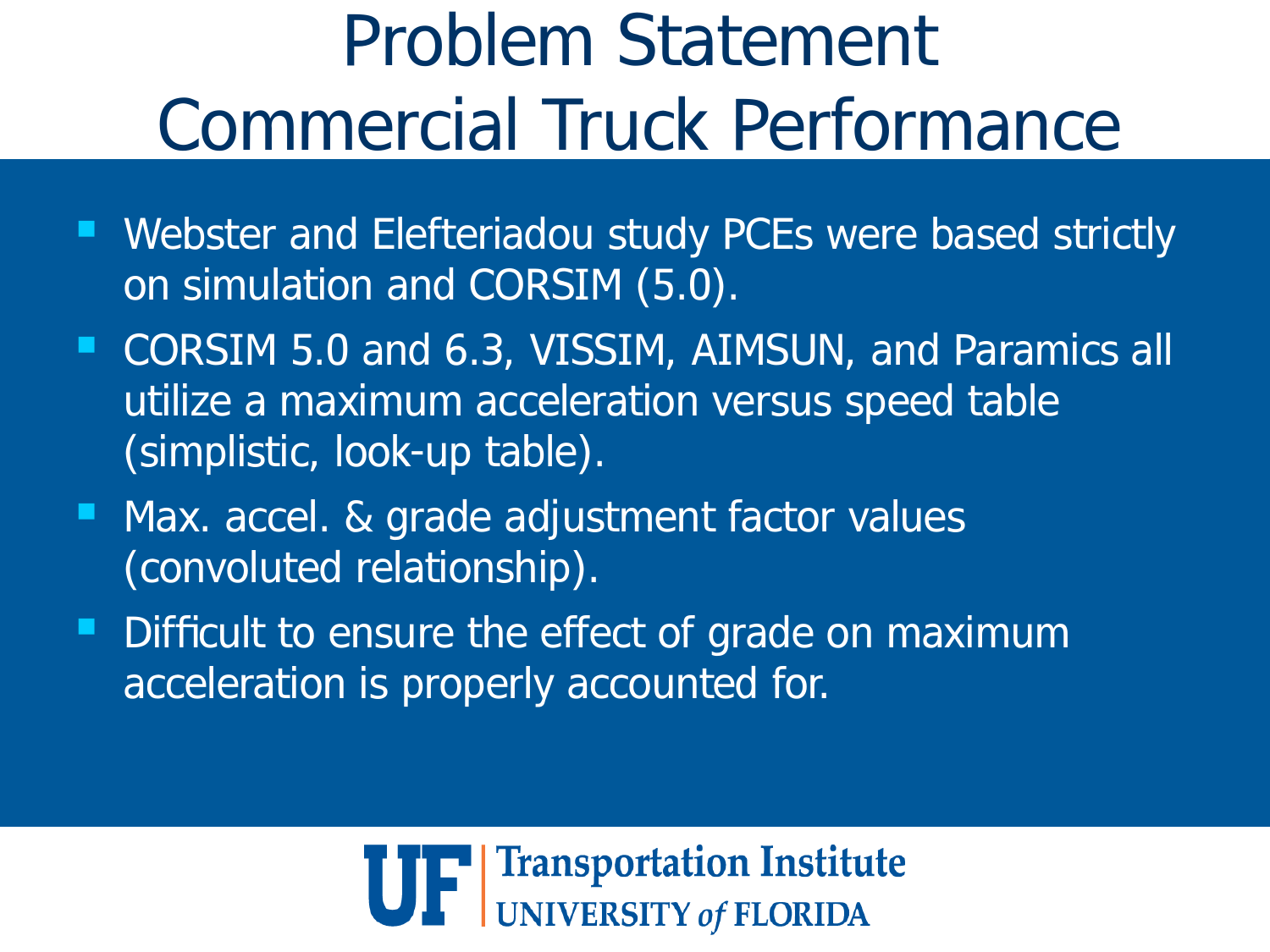

# Problem Statement Commercial Truck Performance
Webster and Elefteriadou study PCEs were based strictly on simulation and CORSIM (5.0).
CORSIM 5.0 and 6.3, VISSIM, AIMSUN, and Paramics all utilize a maximum acceleration versus speed table (simplistic, look-up table).
Max. accel. & grade adjustment factor values (convoluted relationship).
Difficult to ensure the effect of grade on maximum acceleration is properly accounted for.